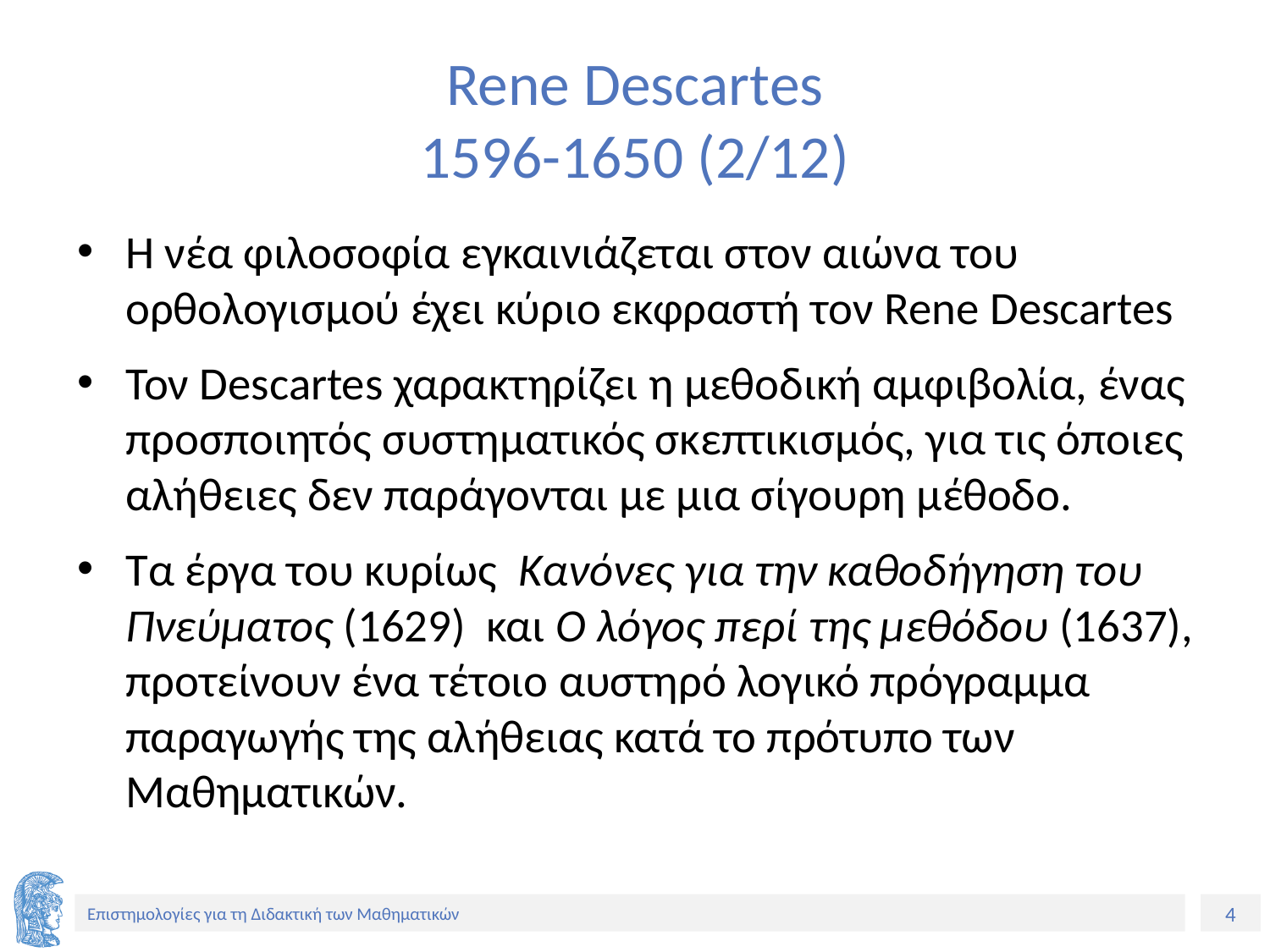

# Rene Descartes 1596-1650 (2/12)
Η νέα φιλοσοφία εγκαινιάζεται στον αιώνα του ορθολογισμού έχει κύριο εκφραστή τον Rene Descartes
Τον Descartes χαρακτηρίζει η μεθοδική αμφιβολία, ένας προσποιητός συστηματικός σκεπτικισμός, για τις όποιες αλήθειες δεν παράγονται με μια σίγουρη μέθοδο.
Τα έργα του κυρίως  Κανόνες για την καθοδήγηση του Πνεύματος (1629)  και Ο λόγος περί της μεθόδου (1637), προτείνουν ένα τέτοιο αυστηρό λογικό πρόγραμμα παραγωγής της αλήθειας κατά το πρότυπο των Μαθηματικών.